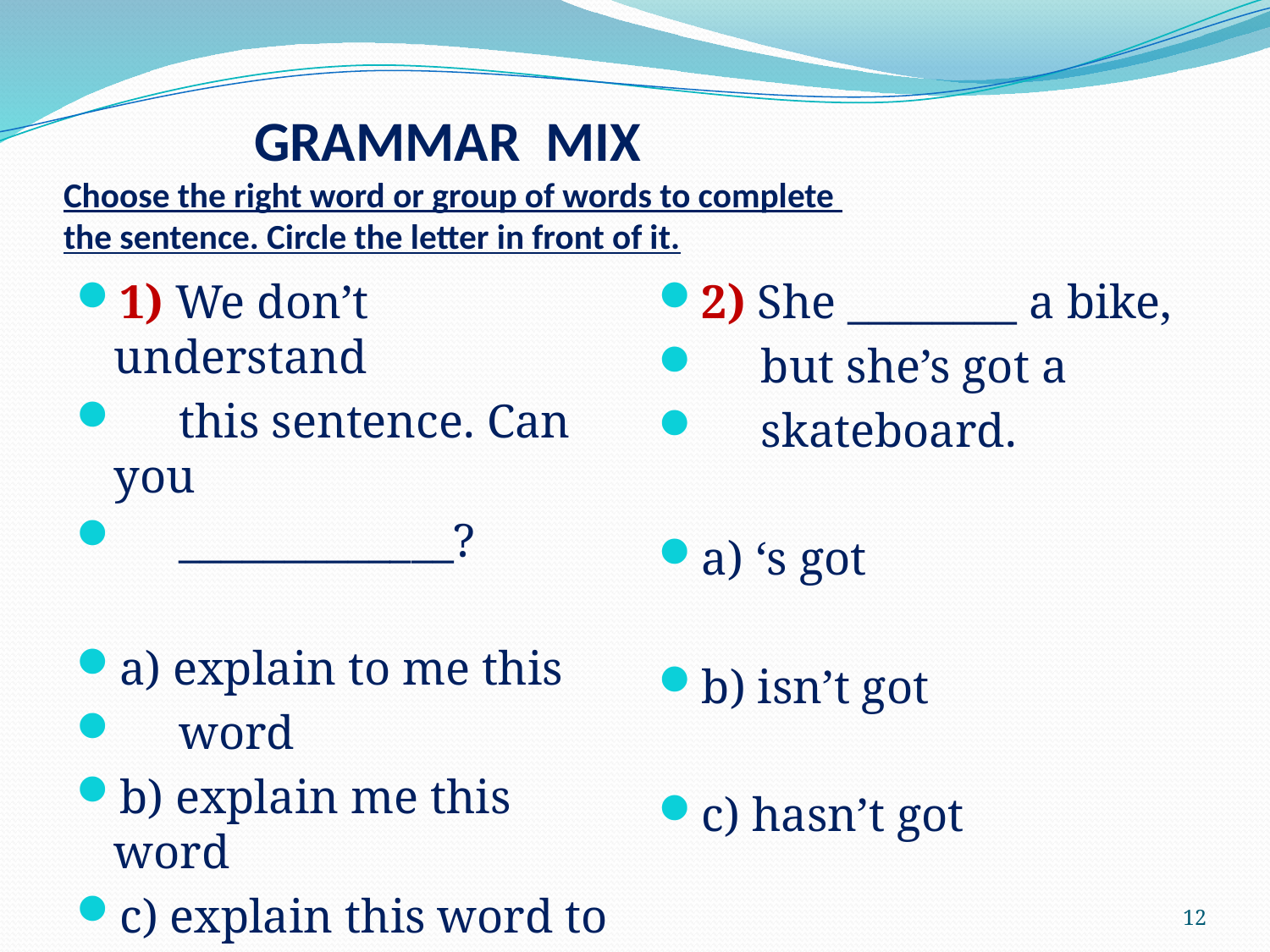

# GRAMMAR  MIX Choose the right word or group of words to complete the sentence. Circle the letter in front of it.
1) We don’t understand
     this sentence. Can you
     _____________?

a) explain to me this
     word
b) explain me this word
c) explain this word to
     me
2) She ________ a bike,
     but she’s got a
     skateboard.

a) ‘s got

b) isn’t got

c) hasn’t got
12